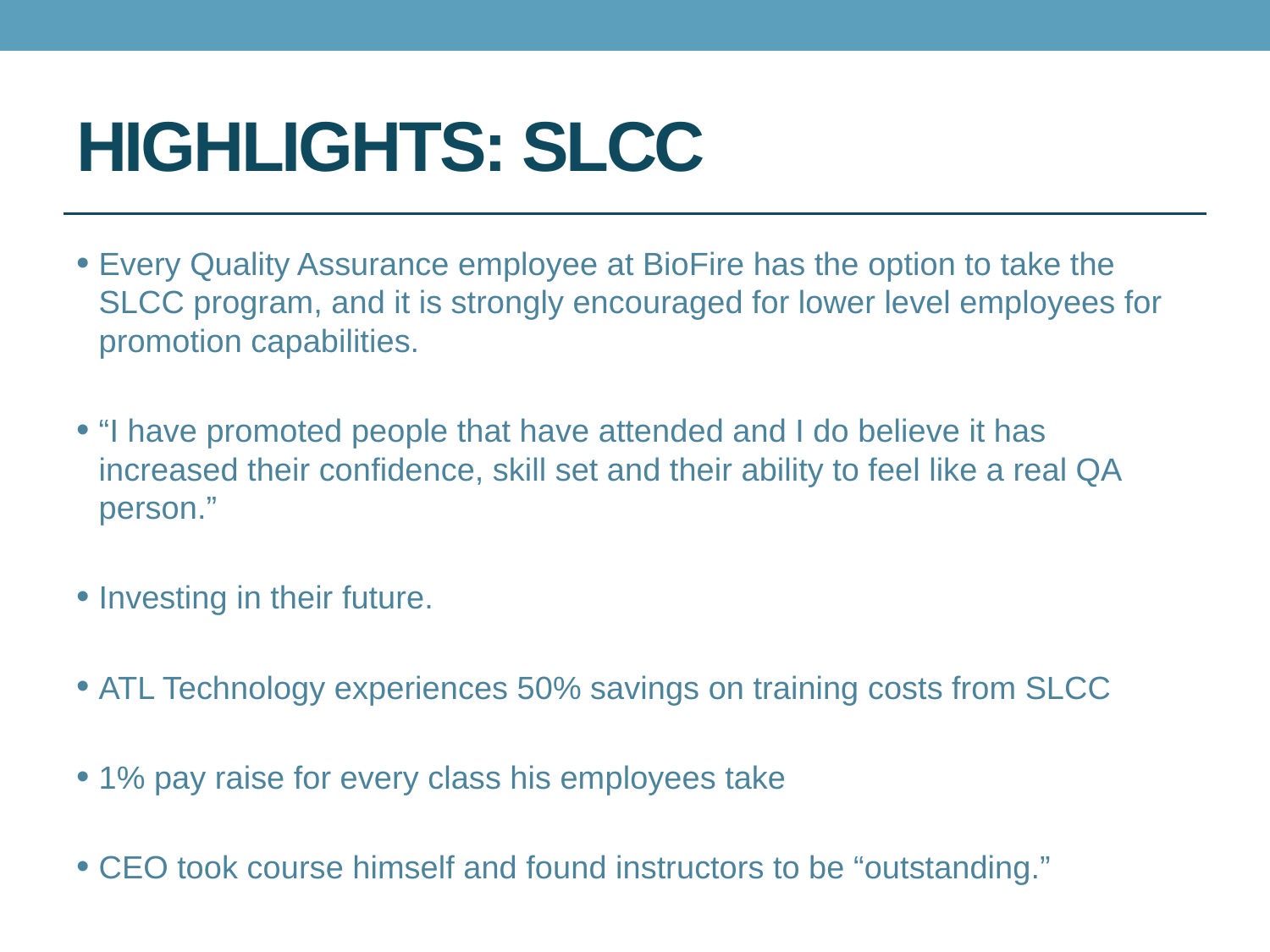

# HIGHLIGHTS: SLCC
Every Quality Assurance employee at BioFire has the option to take the SLCC program, and it is strongly encouraged for lower level employees for promotion capabilities.

“I have promoted people that have attended and I do believe it has increased their confidence, skill set and their ability to feel like a real QA person.”

Investing in their future.

ATL Technology experiences 50% savings on training costs from SLCC

1% pay raise for every class his employees take

CEO took course himself and found instructors to be “outstanding.”